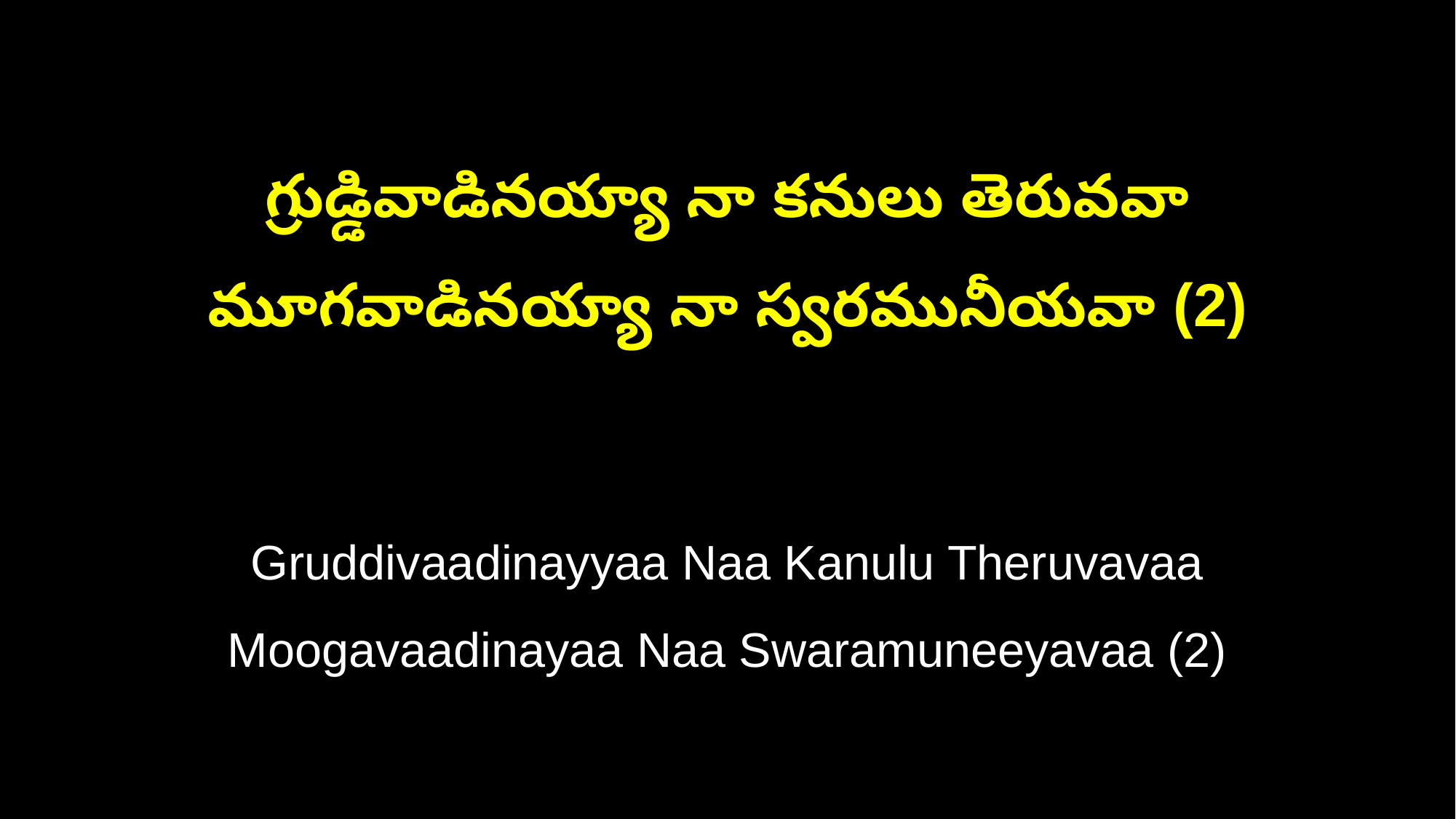

గ్రుడ్డివాడినయ్యా నా కనులు తెరువవా
మూగవాడినయ్యా నా స్వరమునీయవా (2)
Gruddivaadinayyaa Naa Kanulu Theruvavaa
Moogavaadinayaa Naa Swaramuneeyavaa (2)